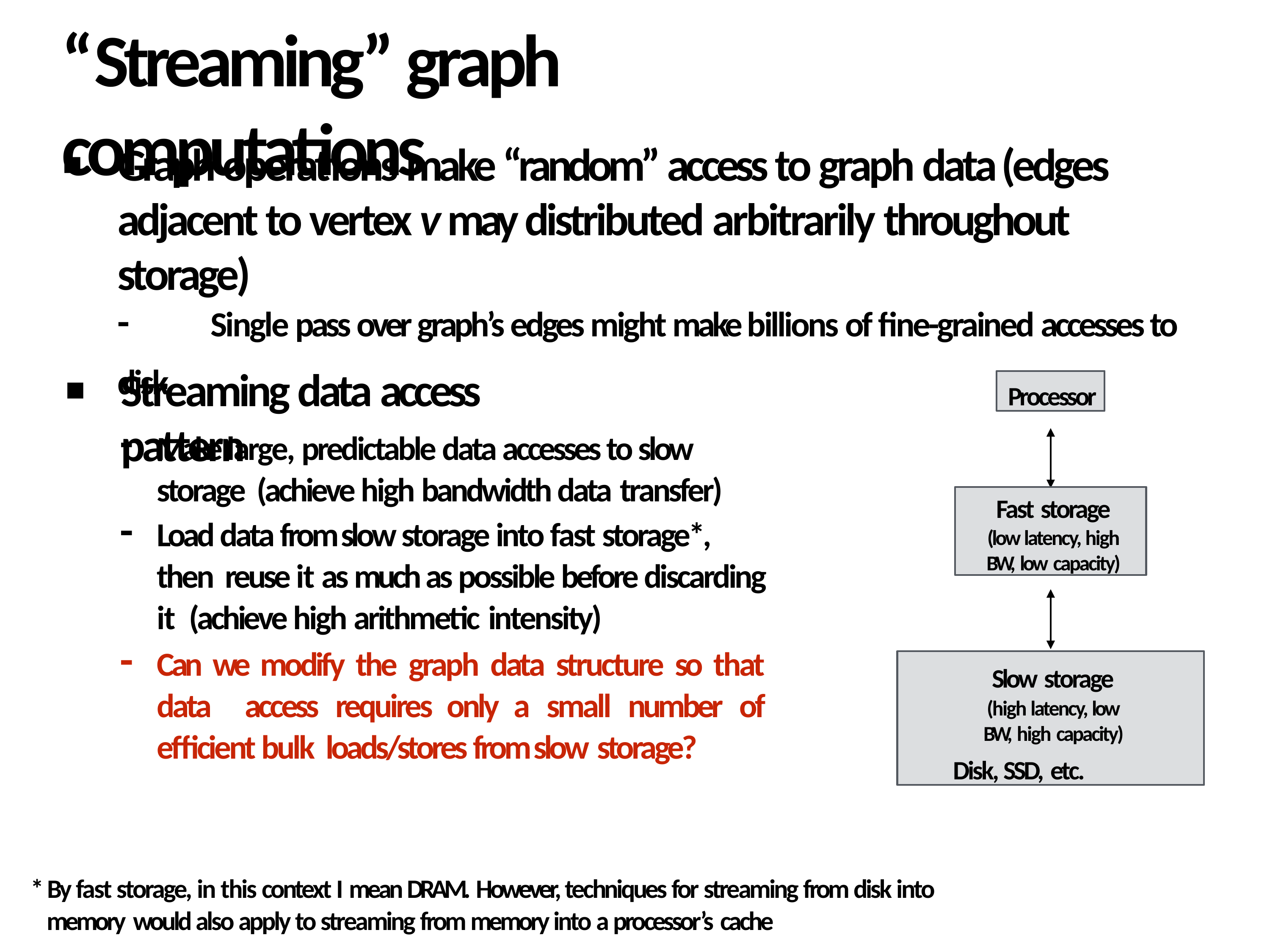

# “Streaming” graph computations
Graph operations make “random” access to graph data (edges  adjacent to vertex v may distributed arbitrarily throughout storage)
-	Single pass over graph’s edges might make billions of fine-grained accesses to disk
Streaming data access pattern
Processor
-
-
Make large, predictable data accesses to slow storage  (achieve high bandwidth data transfer)
Load data from slow storage into fast storage*, then  reuse it as much as possible before discarding it  (achieve high arithmetic intensity)
Can we modify the graph data structure so that data  access requires only a small number of eﬃcient bulk  loads/stores from slow storage?

Fast storage
(low latency, high BW,  low capacity)

-

Slow storage
(high latency, low BW,  high capacity)
Disk, SSD, etc.
* By fast storage, in this context I mean DRAM.  However, techniques for streaming from disk into memory  would also apply to streaming from memory into a processor’s cache
40